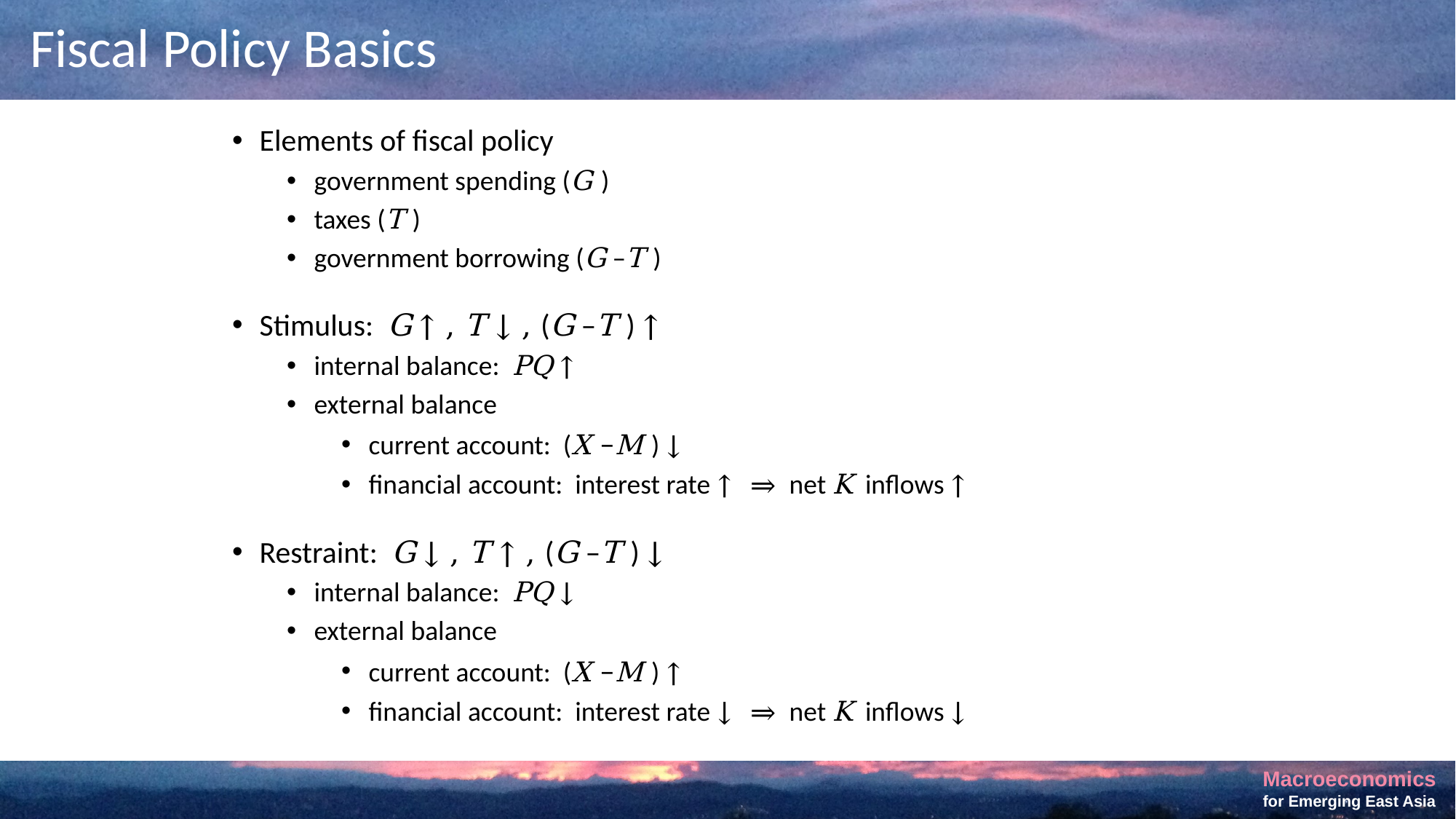

# Fiscal Policy Basics
Elements of fiscal policy
government spending (G )
taxes (T )
government borrowing (G –T )
Stimulus:  G ↑ , T ↓ , (G –T ) ↑
internal balance:  PQ ↑
external balance
current account:  (X –M ) ↓
financial account:  interest rate ↑  ⇒  net K  inflows ↑
Restraint:  G ↓ , T ↑ , (G –T ) ↓
internal balance:  PQ ↓
external balance
current account:  (X –M ) ↑
financial account:  interest rate ↓  ⇒  net K  inflows ↓